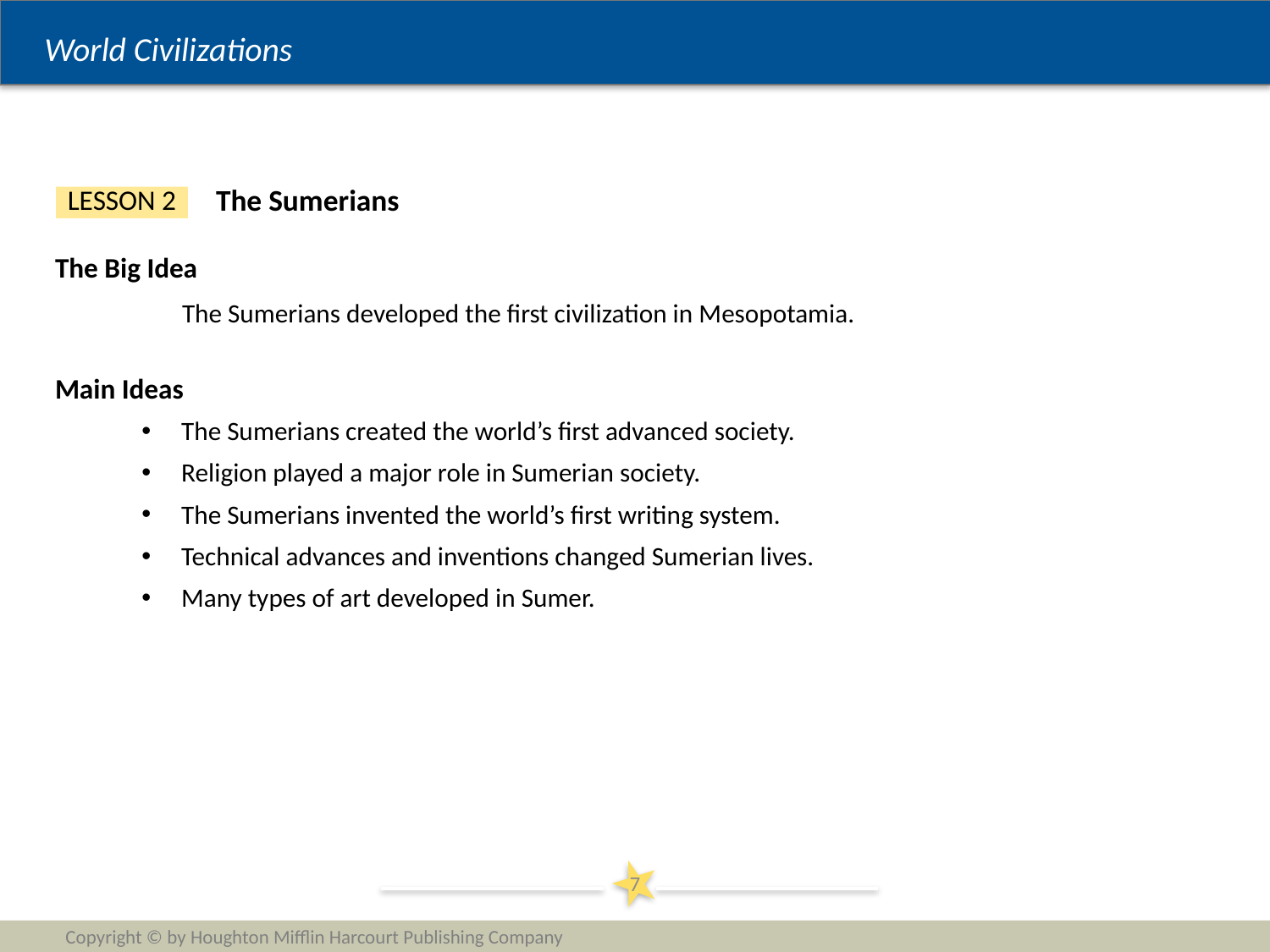

The Sumerians
LESSON 2
The Big Idea
	The Sumerians developed the first civilization in Mesopotamia.
Main Ideas
The Sumerians created the world’s first advanced society.
Religion played a major role in Sumerian society.
The Sumerians invented the world’s first writing system.
Technical advances and inventions changed Sumerian lives.
Many types of art developed in Sumer.

7
Copyright © by Houghton Mifflin Harcourt Publishing Company